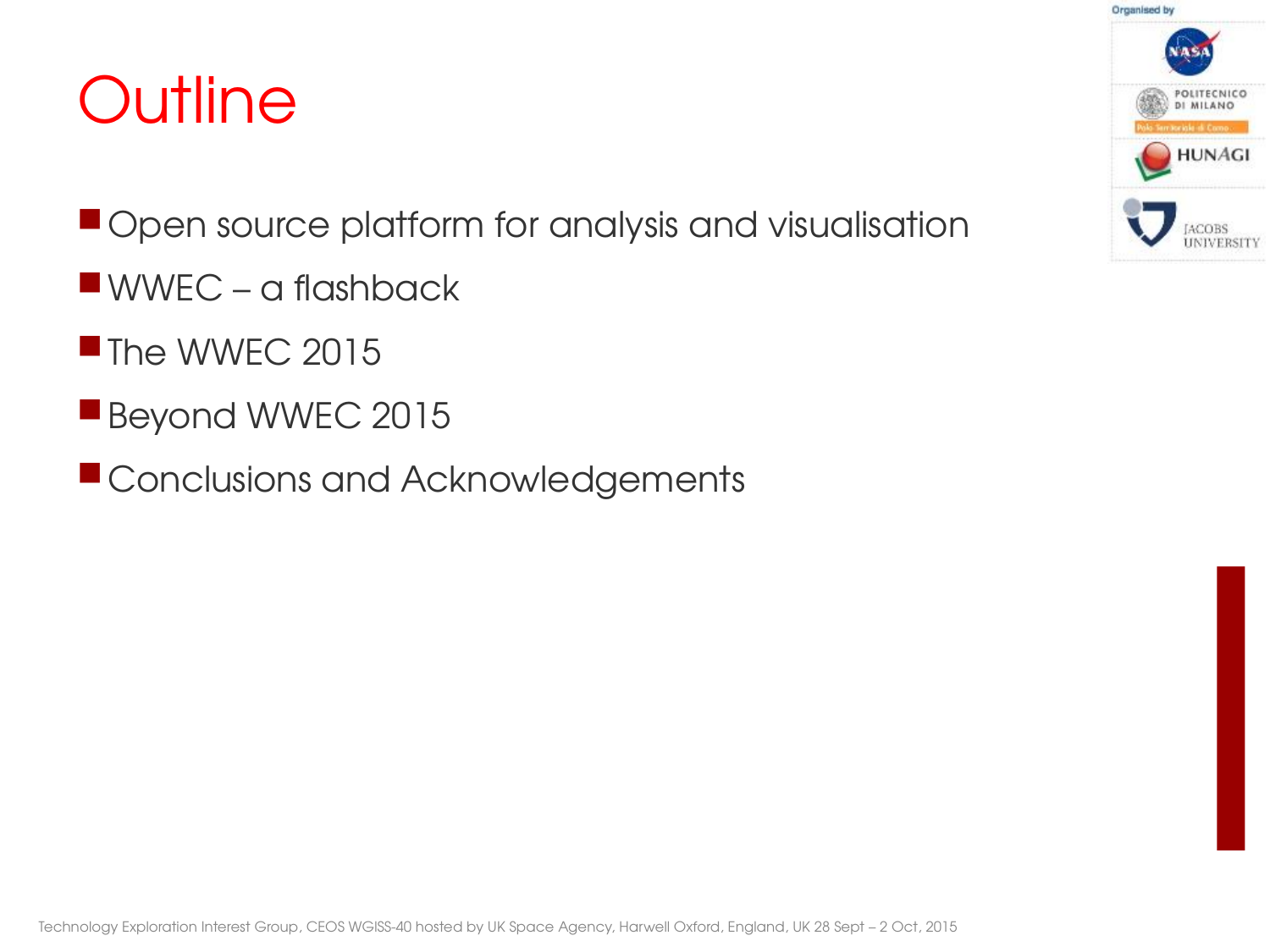

Outline
Open source platform for analysis and visualisation
WWEC – a flashback
The WWEC 2015
Beyond WWEC 2015
Conclusions and Acknowledgements
Technology Exploration Interest Group, CEOS WGISS-40 hosted by UK Space Agency, Harwell Oxford, England, UK 28 Sept – 2 Oct, 2015